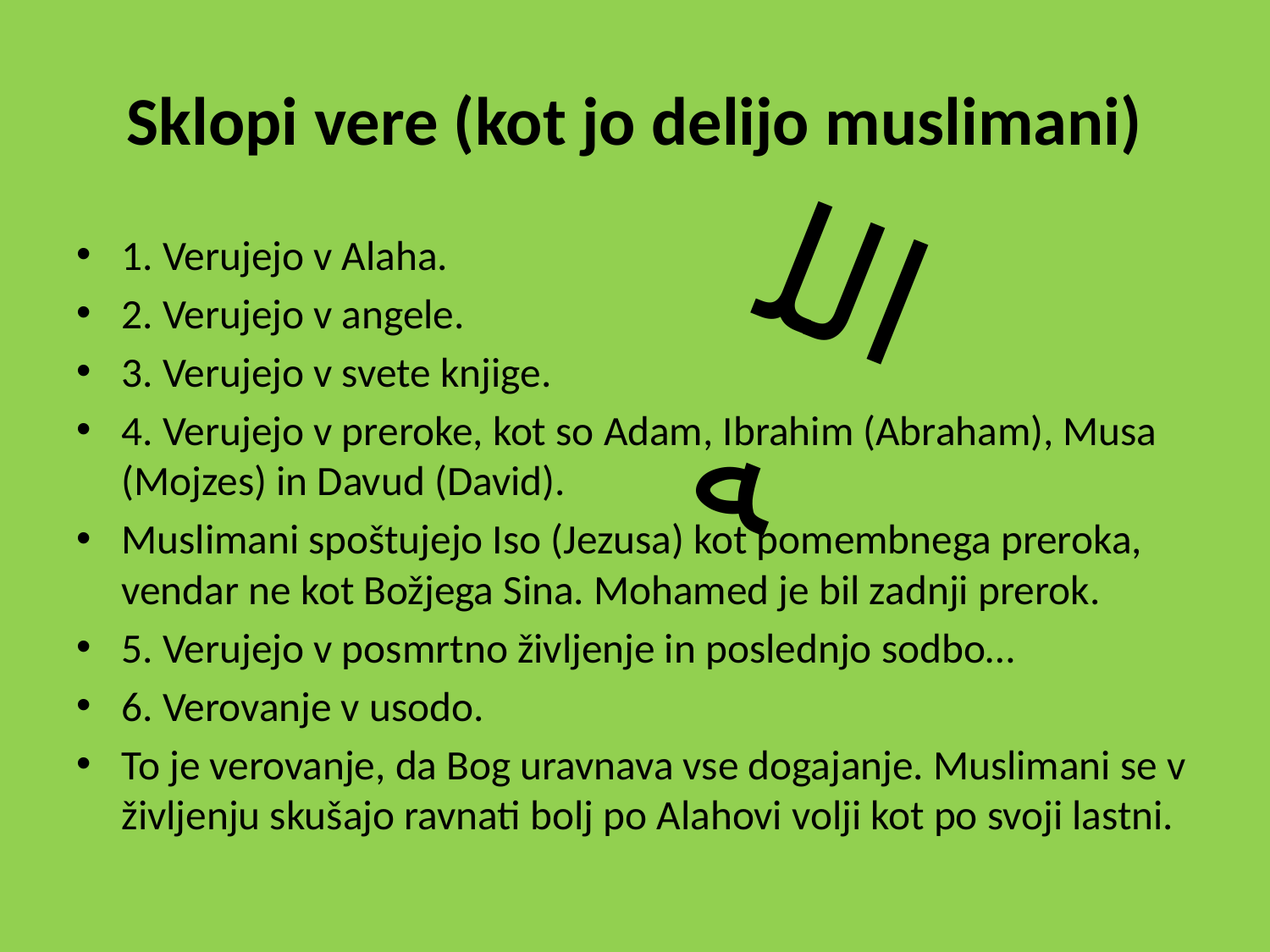

# Sklopi vere (kot jo delijo muslimani)
الله

1. Verujejo v Alaha.
2. Verujejo v angele.
3. Verujejo v svete knjige.
4. Verujejo v preroke, kot so Adam, Ibrahim (Abraham), Musa (Mojzes) in Davud (David).
Muslimani spoštujejo Iso (Jezusa) kot pomembnega preroka, vendar ne kot Božjega Sina. Mohamed je bil zadnji prerok.
5. Verujejo v posmrtno življenje in poslednjo sodbo…
6. Verovanje v usodo.
To je verovanje, da Bog uravnava vse dogajanje. Muslimani se v življenju skušajo ravnati bolj po Alahovi volji kot po svoji lastni.